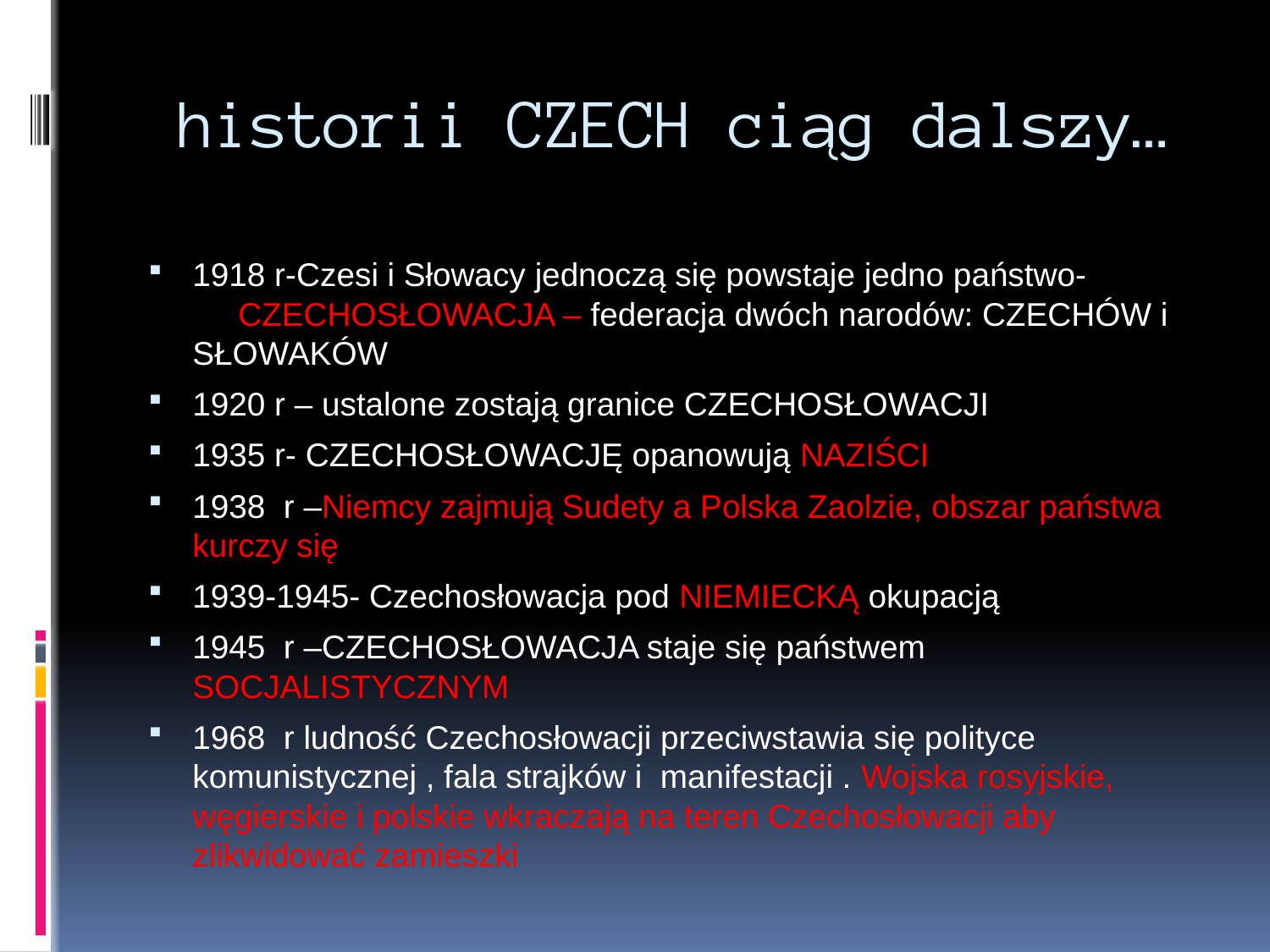

# historii CZECH ciąg dalszy…
1918 r-Czesi i Słowacy jednoczą się powstaje jedno państwo-                 CZECHOSŁOWACJA – federacja dwóch narodów: CZECHÓW i SŁOWAKÓW
1920 r – ustalone zostają granice CZECHOSŁOWACJI
1935 r- CZECHOSŁOWACJĘ opanowują NAZIŚCI
1938  r –Niemcy zajmują Sudety a Polska Zaolzie, obszar państwa kurczy się
1939-1945- Czechosłowacja pod NIEMIECKĄ okupacją
1945  r –CZECHOSŁOWACJA staje się państwem SOCJALISTYCZNYM
1968  r ludność Czechosłowacji przeciwstawia się polityce komunistycznej , fala strajków i  manifestacji . Wojska rosyjskie, węgierskie i polskie wkraczają na teren Czechosłowacji aby zlikwidować zamieszki